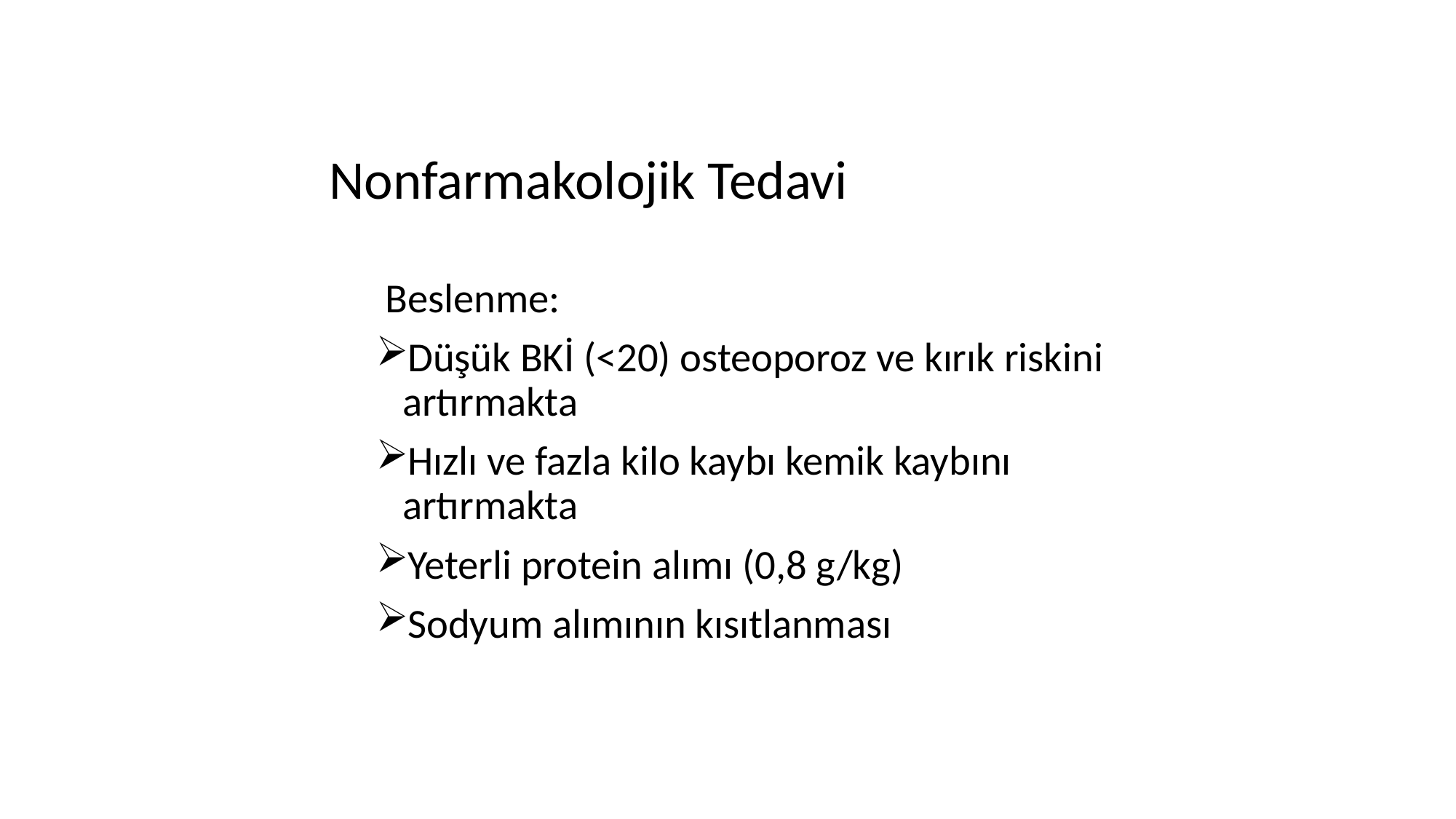

# Nonfarmakolojik Tedavi
 Beslenme:
Düşük BKİ (<20) osteoporoz ve kırık riskini artırmakta
Hızlı ve fazla kilo kaybı kemik kaybını artırmakta
Yeterli protein alımı (0,8 g/kg)
Sodyum alımının kısıtlanması